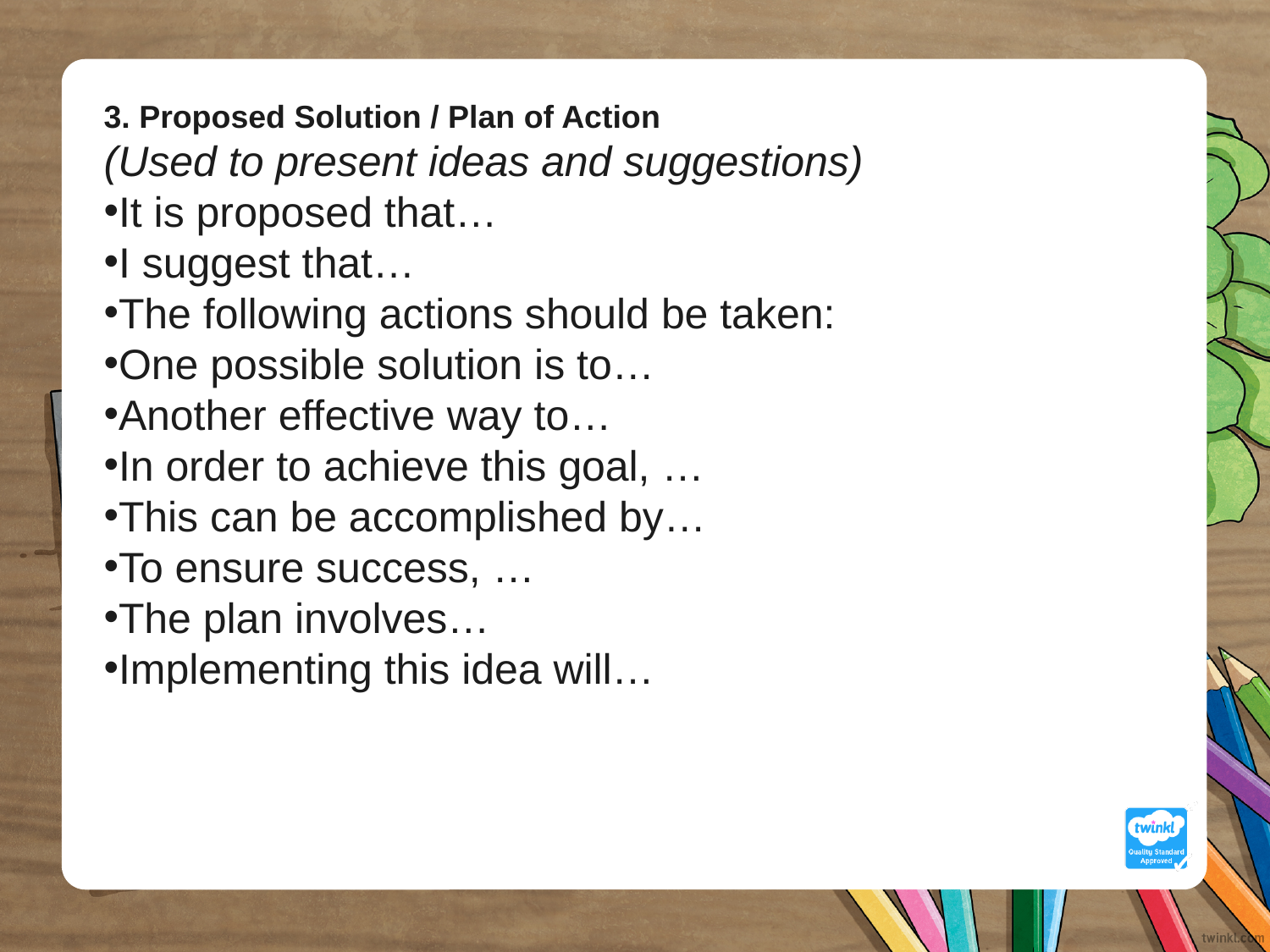

3. Proposed Solution / Plan of Action
(Used to present ideas and suggestions)
It is proposed that…
I suggest that…
The following actions should be taken:
One possible solution is to…
Another effective way to…
In order to achieve this goal, …
This can be accomplished by…
To ensure success, …
The plan involves…
Implementing this idea will…